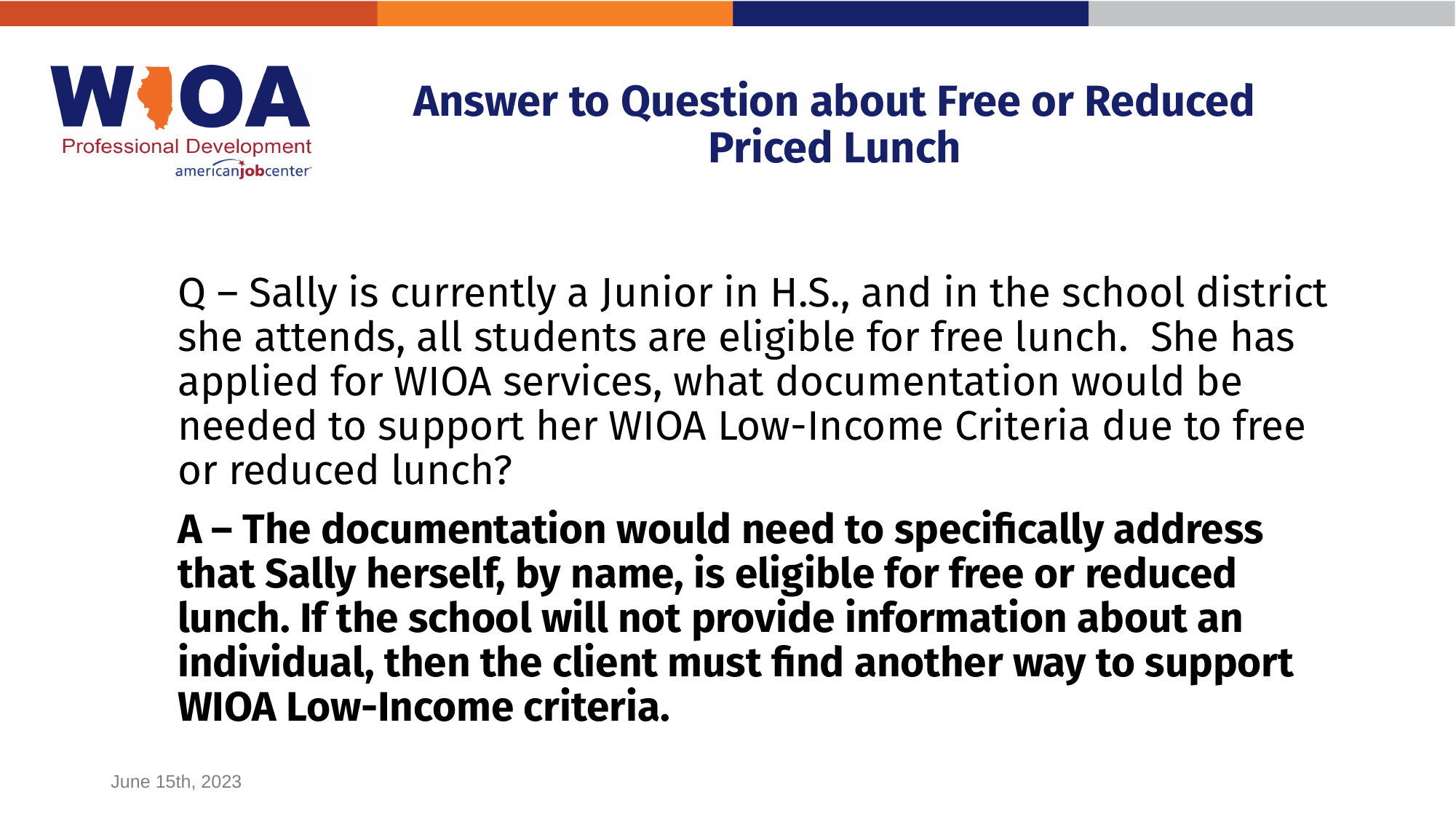

# Answer to Question about Free or Reduced Priced Lunch
Q – Sally is currently a Junior in H.S., and in the school district she attends, all students are eligible for free lunch.  She has applied for WIOA services, what documentation would be needed to support her WIOA Low-Income Criteria due to free or reduced lunch?
A – The documentation would need to specifically address that Sally herself, by name, is eligible for free or reduced lunch. If the school will not provide information about an individual, then the client must find another way to support WIOA Low-Income criteria.
June 15th, 2023